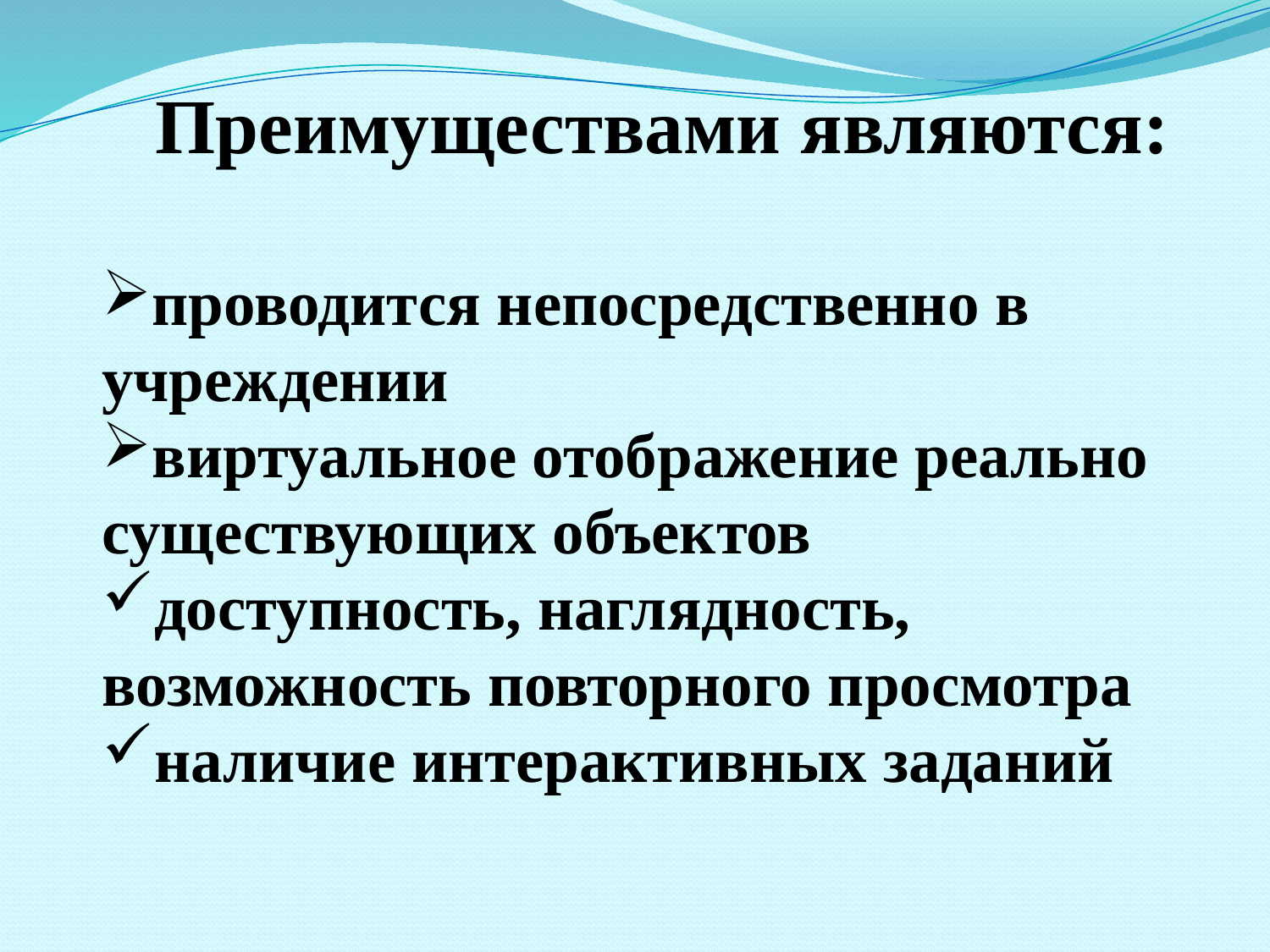

Преимуществами являются:

проводится непосредственно в учреждении
виртуальное отображение реально существующих объектов
доступность, наглядность, возможность повторного просмотра
наличие интерактивных заданий